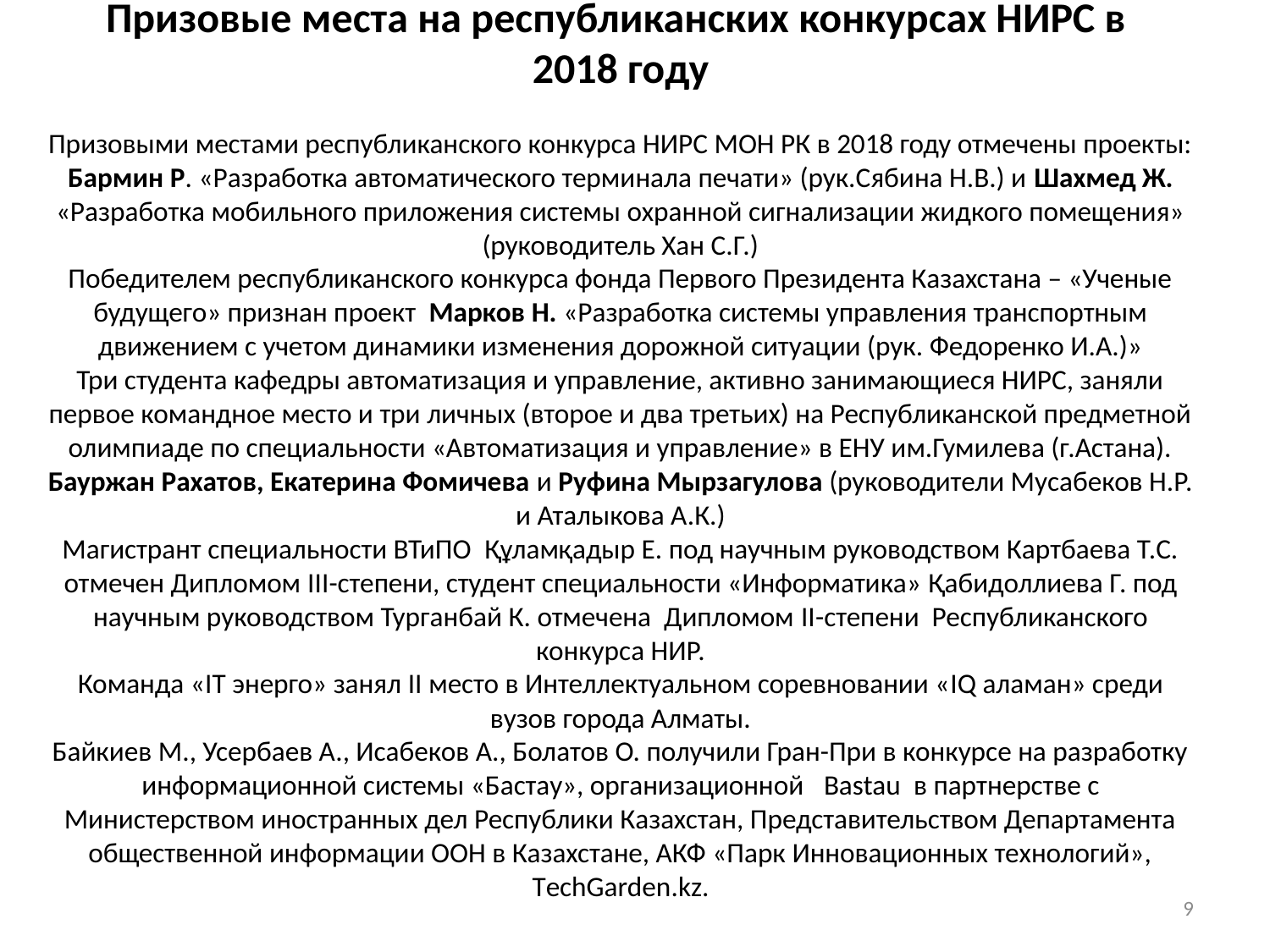

# Призовые места на республиканских конкурсах НИРС в 2018 году   Призовыми местами республиканского конкурса НИРС МОН РК в 2018 году отмечены проекты: Бармин Р. «Разработка автоматического терминала печати» (рук.Сябина Н.В.) и Шахмед Ж. «Разработка мобильного приложения системы охранной сигнализации жидкого помещения» (руководитель Хан С.Г.) Победителем республиканского конкурса фонда Первого Президента Казахстана – «Ученые будущего» признан проект  Марков Н. «Разработка системы управления транспортным движением с учетом динамики изменения дорожной ситуации (рук. Федоренко И.А.)» Три студента кафедры автоматизация и управление, активно занимающиеся НИРС, заняли первое командное место и три личных (второе и два третьих) на Республиканской предметной олимпиаде по специальности «Автоматизация и управление» в ЕНУ им.Гумилева (г.Астана). Бауржан Рахатов, Екатерина Фомичева и Руфина Мырзагулова (руководители Мусабеков Н.Р. и Аталыкова А.К.) Магистрант специальности ВТиПО  Құламқадыр Е. под научным руководством Картбаева Т.С. отмечен Дипломом III-степени, студент специальности «Информатика» Қабидоллиева Г. под научным руководством Турганбай К. отмечена  Дипломом II-степени  Республиканского конкурса НИР. Команда «IТ энерго» занял II место в Интеллектуальном соревновании «IQ аламан» среди вузов города Алматы. Байкиев М., Усербаев А., Исабеков А., Болатов О. получили Гран-При в конкурсе на разработку информационной системы «Бастау», организационной   Bastau  в партнерстве с Министерством иностранных дел Республики Казахстан, Представительством Департамента общественной информации ООН в Казахстане, АКФ «Парк Инновационных технологий», ТechGarden.kz.
9